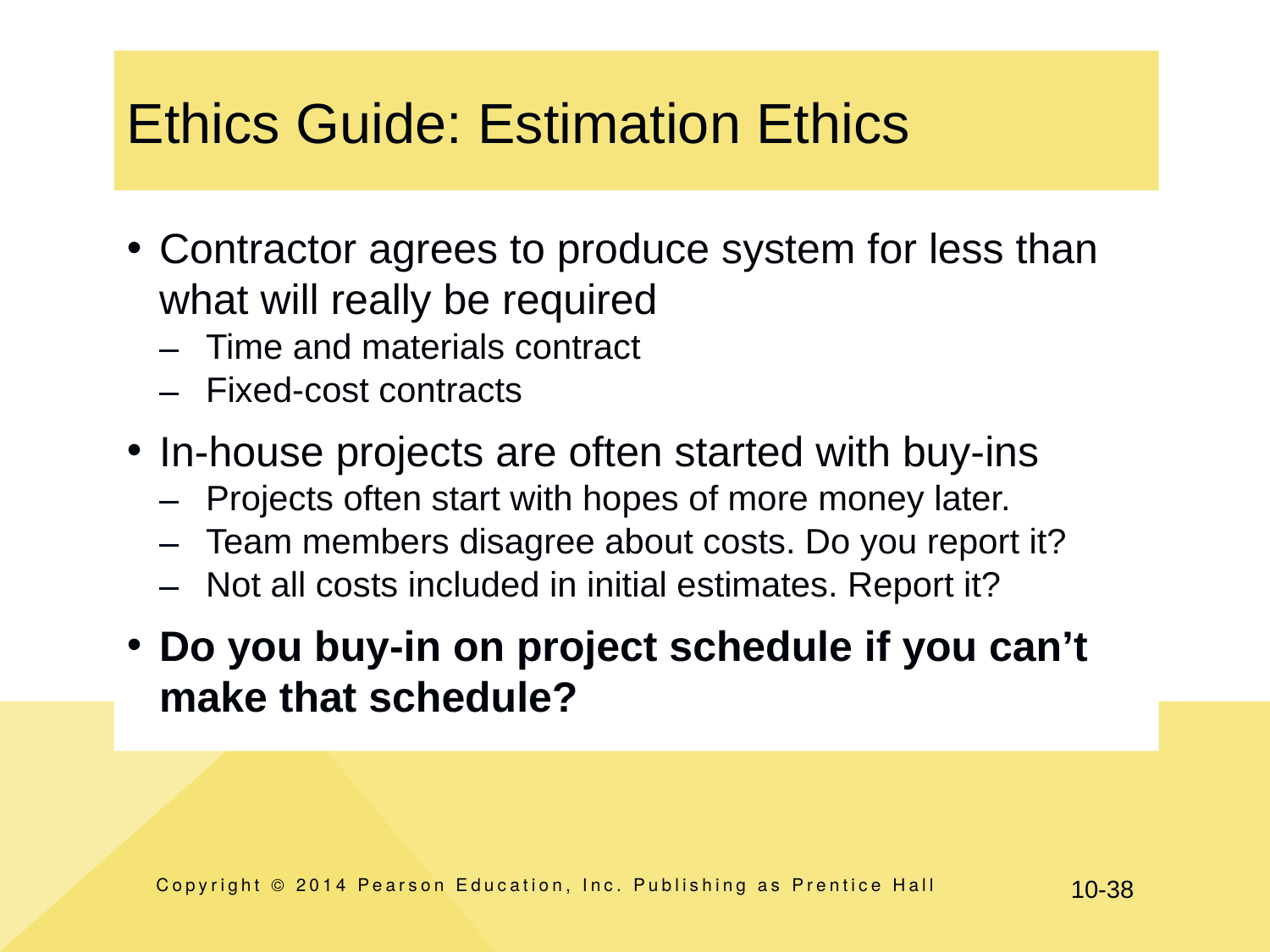

# Ethics Guide: Estimation Ethics
Contractor agrees to produce system for less than what will really be required
Time and materials contract
Fixed-cost contracts
In-house projects are often started with buy-ins
Projects often start with hopes of more money later.
Team members disagree about costs. Do you report it?
Not all costs included in initial estimates. Report it?
Do you buy-in on project schedule if you can’t make that schedule?
Copyright © 2014 Pearson Education, Inc. Publishing as Prentice Hall